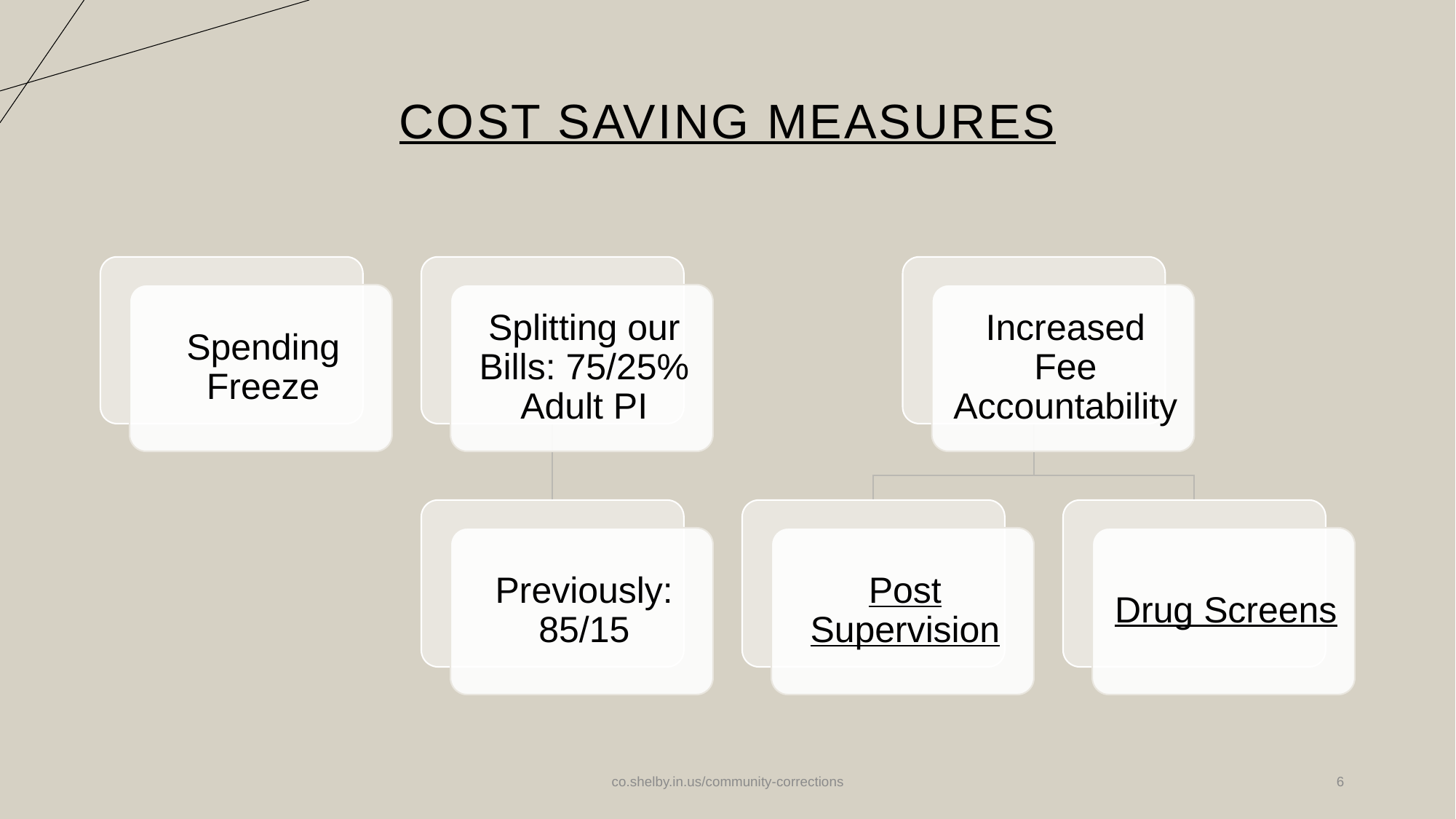

# Cost Saving Measures
Spending Freeze
Splitting our Bills: 75/25% Adult PI
Previously: 85/15
Increased Fee Accountability
Post Supervision
Drug Screens
co.shelby.in.us/community-corrections
6